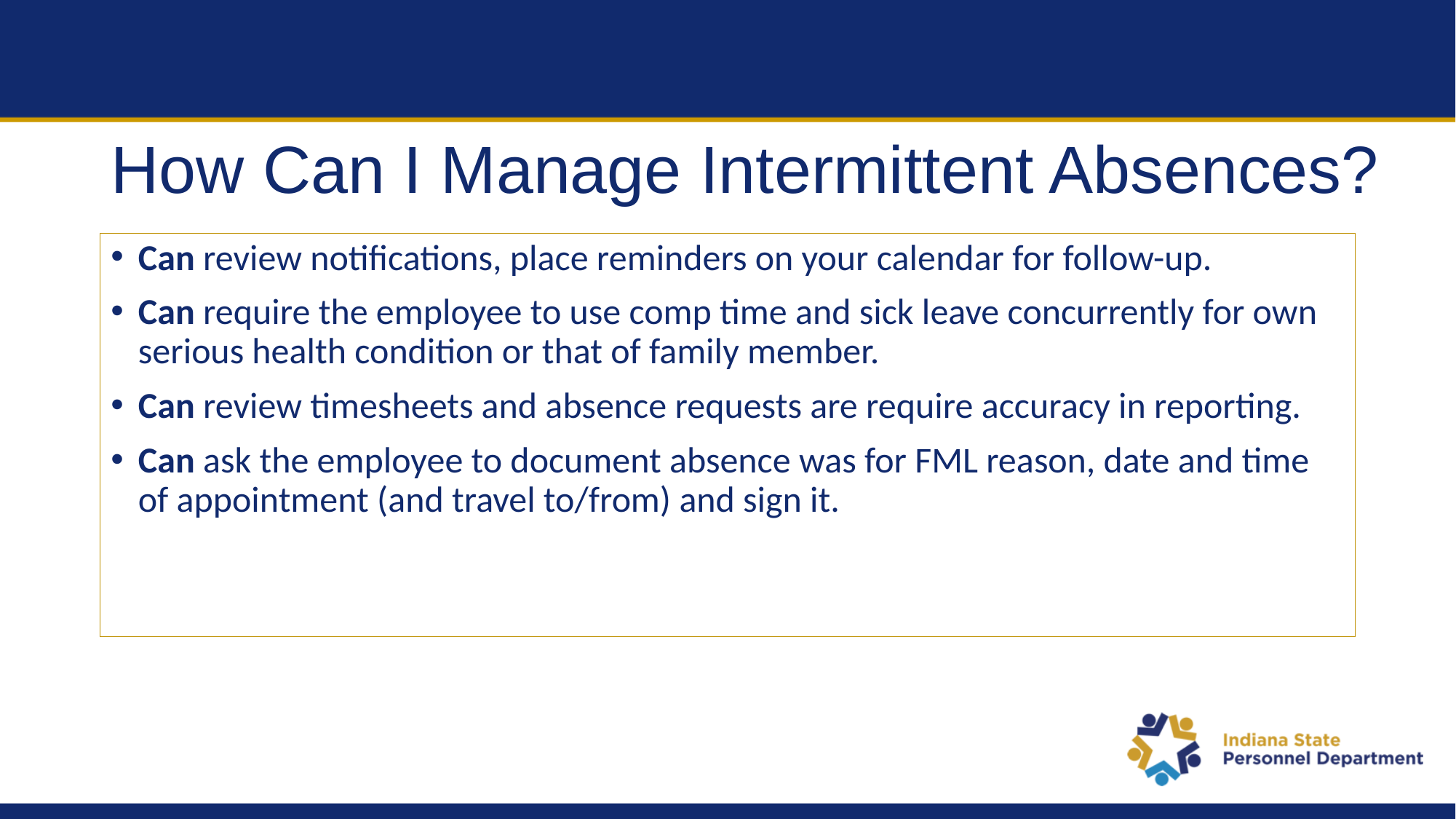

# How Can I Manage Intermittent Absences?
Can review notifications, place reminders on your calendar for follow-up.
Can require the employee to use comp time and sick leave concurrently for own serious health condition or that of family member.
Can review timesheets and absence requests are require accuracy in reporting.
Can ask the employee to document absence was for FML reason, date and time of appointment (and travel to/from) and sign it.